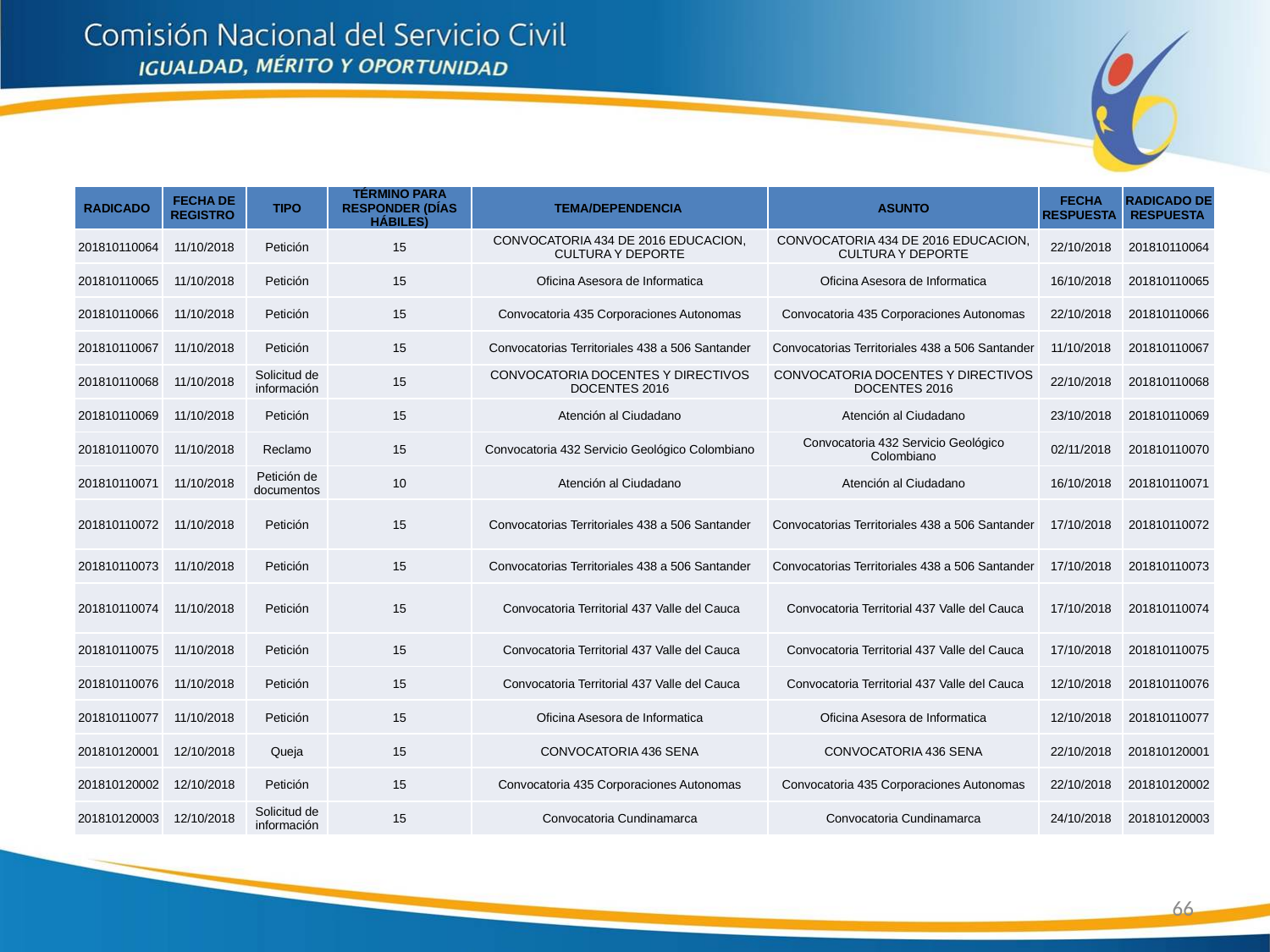

| RADICADO | FECHA DE REGISTRO | TIPO | TÉRMINO PARA RESPONDER (DÍAS HÁBILES) | TEMA/DEPENDENCIA | ASUNTO | FECHA RESPUESTA | RADICADO DE RESPUESTA |
| --- | --- | --- | --- | --- | --- | --- | --- |
| 201810110064 | 11/10/2018 | Petición | 15 | CONVOCATORIA 434 DE 2016 EDUCACION, CULTURA Y DEPORTE | CONVOCATORIA 434 DE 2016 EDUCACION, CULTURA Y DEPORTE | 22/10/2018 | 201810110064 |
| 201810110065 | 11/10/2018 | Petición | 15 | Oficina Asesora de Informatica | Oficina Asesora de Informatica | 16/10/2018 | 201810110065 |
| 201810110066 | 11/10/2018 | Petición | 15 | Convocatoria 435 Corporaciones Autonomas | Convocatoria 435 Corporaciones Autonomas | 22/10/2018 | 201810110066 |
| 201810110067 | 11/10/2018 | Petición | 15 | Convocatorias Territoriales 438 a 506 Santander | Convocatorias Territoriales 438 a 506 Santander | 11/10/2018 | 201810110067 |
| 201810110068 | 11/10/2018 | Solicitud de información | 15 | CONVOCATORIA DOCENTES Y DIRECTIVOS DOCENTES 2016 | CONVOCATORIA DOCENTES Y DIRECTIVOS DOCENTES 2016 | 22/10/2018 | 201810110068 |
| 201810110069 | 11/10/2018 | Petición | 15 | Atención al Ciudadano | Atención al Ciudadano | 23/10/2018 | 201810110069 |
| 201810110070 | 11/10/2018 | Reclamo | 15 | Convocatoria 432 Servicio Geológico Colombiano | Convocatoria 432 Servicio Geológico Colombiano | 02/11/2018 | 201810110070 |
| 201810110071 | 11/10/2018 | Petición de documentos | 10 | Atención al Ciudadano | Atención al Ciudadano | 16/10/2018 | 201810110071 |
| 201810110072 | 11/10/2018 | Petición | 15 | Convocatorias Territoriales 438 a 506 Santander | Convocatorias Territoriales 438 a 506 Santander | 17/10/2018 | 201810110072 |
| 201810110073 | 11/10/2018 | Petición | 15 | Convocatorias Territoriales 438 a 506 Santander | Convocatorias Territoriales 438 a 506 Santander | 17/10/2018 | 201810110073 |
| 201810110074 | 11/10/2018 | Petición | 15 | Convocatoria Territorial 437 Valle del Cauca | Convocatoria Territorial 437 Valle del Cauca | 17/10/2018 | 201810110074 |
| 201810110075 | 11/10/2018 | Petición | 15 | Convocatoria Territorial 437 Valle del Cauca | Convocatoria Territorial 437 Valle del Cauca | 17/10/2018 | 201810110075 |
| 201810110076 | 11/10/2018 | Petición | 15 | Convocatoria Territorial 437 Valle del Cauca | Convocatoria Territorial 437 Valle del Cauca | 12/10/2018 | 201810110076 |
| 201810110077 | 11/10/2018 | Petición | 15 | Oficina Asesora de Informatica | Oficina Asesora de Informatica | 12/10/2018 | 201810110077 |
| 201810120001 | 12/10/2018 | Queja | 15 | CONVOCATORIA 436 SENA | CONVOCATORIA 436 SENA | 22/10/2018 | 201810120001 |
| 201810120002 | 12/10/2018 | Petición | 15 | Convocatoria 435 Corporaciones Autonomas | Convocatoria 435 Corporaciones Autonomas | 22/10/2018 | 201810120002 |
| 201810120003 | 12/10/2018 | Solicitud de información | 15 | Convocatoria Cundinamarca | Convocatoria Cundinamarca | 24/10/2018 | 201810120003 |
66